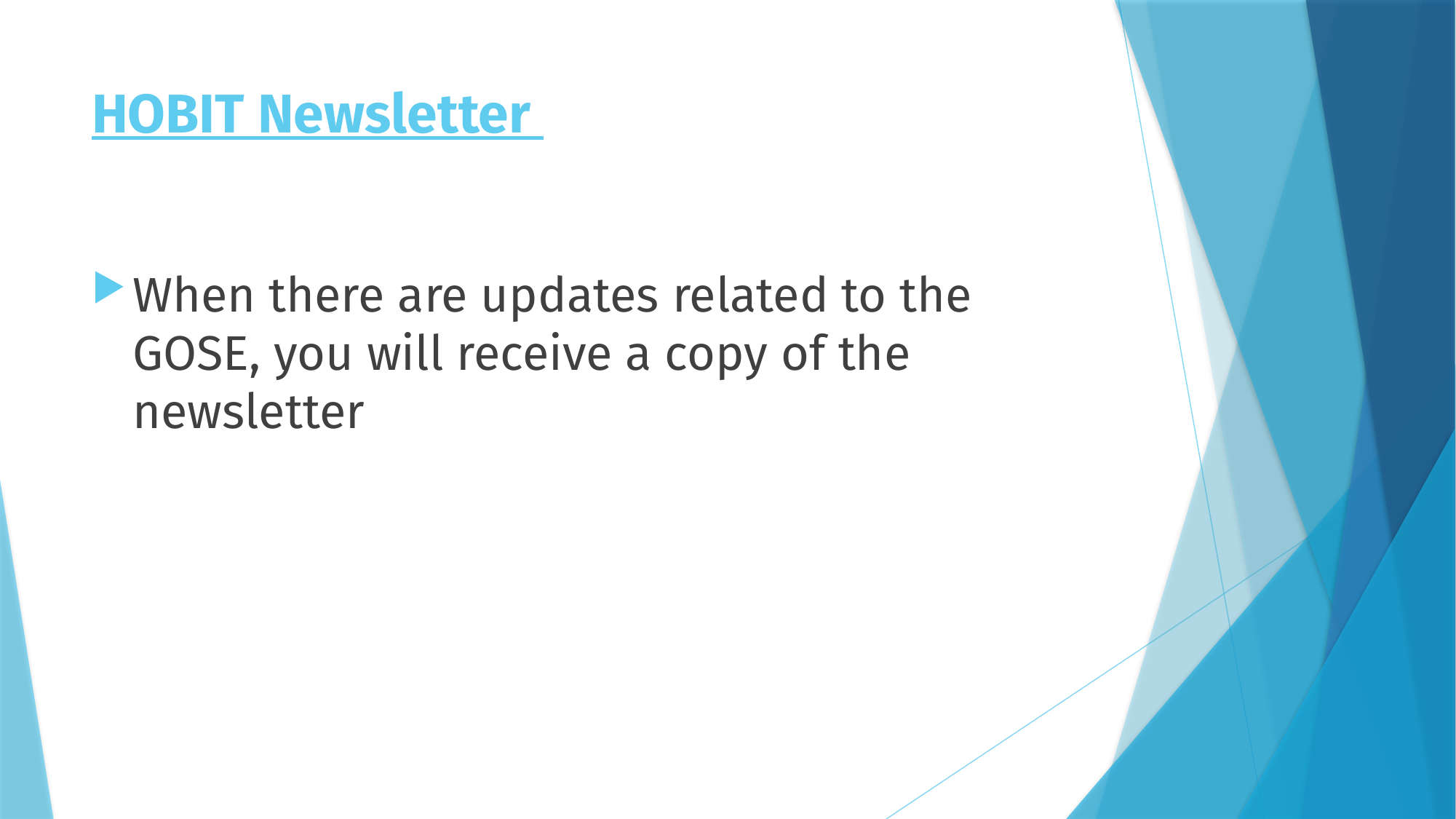

# HOBIT Newsletter
When there are updates related to the GOSE, you will receive a copy of the newsletter